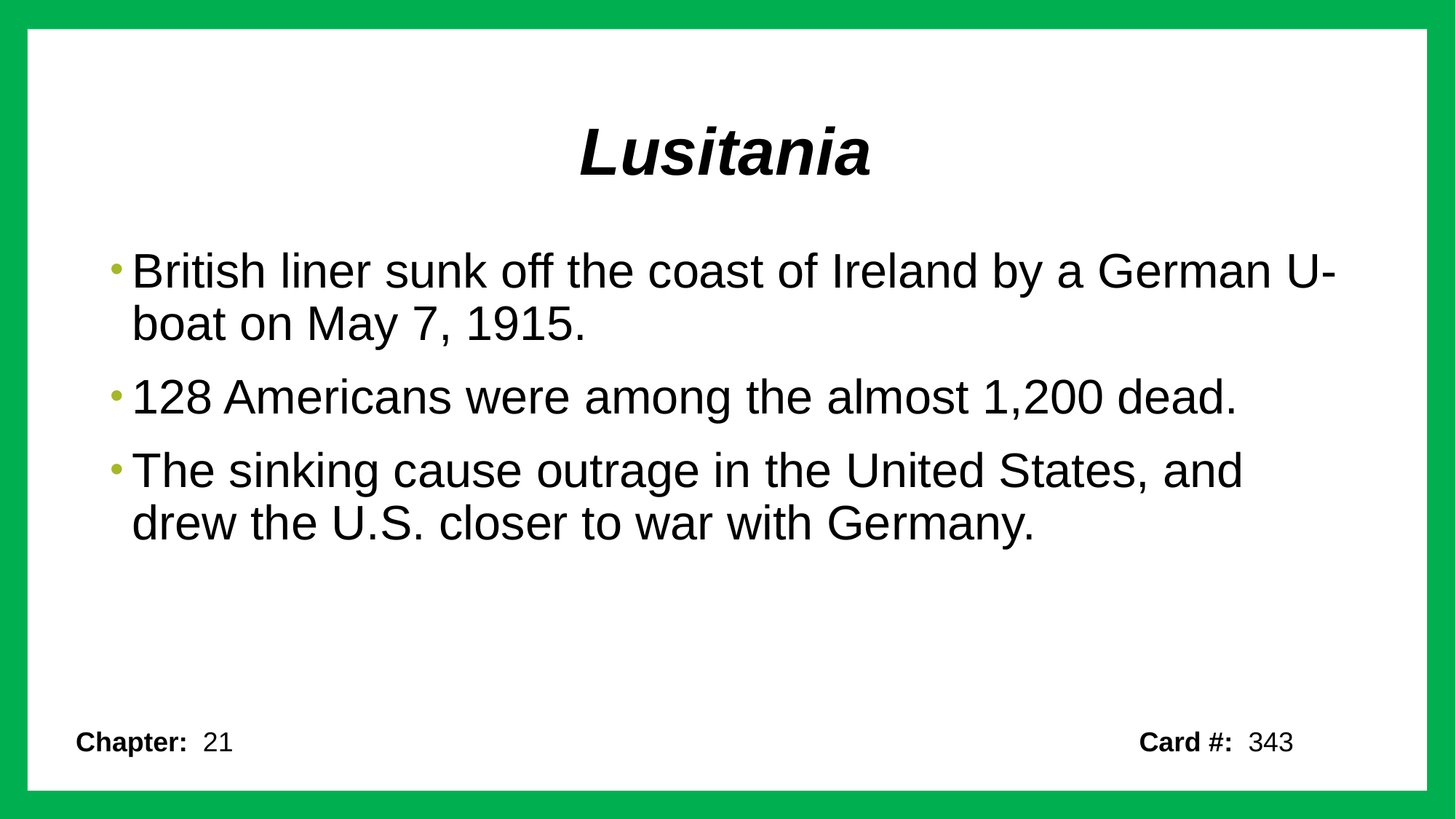

# Lusitania
British liner sunk off the coast of Ireland by a German U-boat on May 7, 1915.
128 Americans were among the almost 1,200 dead.
The sinking cause outrage in the United States, and drew the U.S. closer to war with Germany.
Card #:  343
Chapter:  21